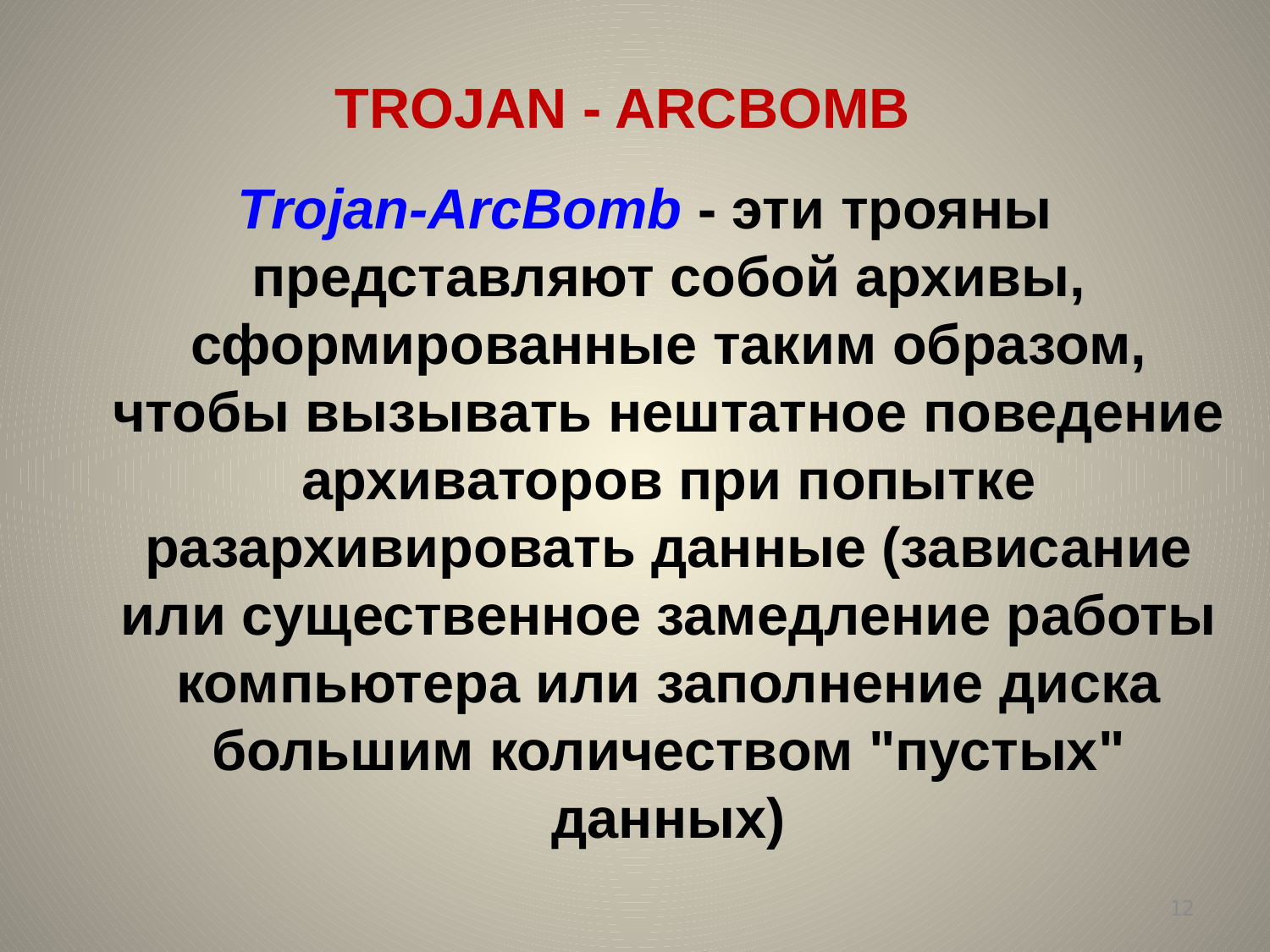

# TROJAN - ARCBOMB
Trojan-ArcBomb - эти трояны представляют собой архивы, сформированные таким образом, чтобы вызывать нештатное поведение архиваторов при попытке разархивировать данные (зависание или существенное замедление работы компьютера или заполнение диска большим количеством "пустых" данных)

12